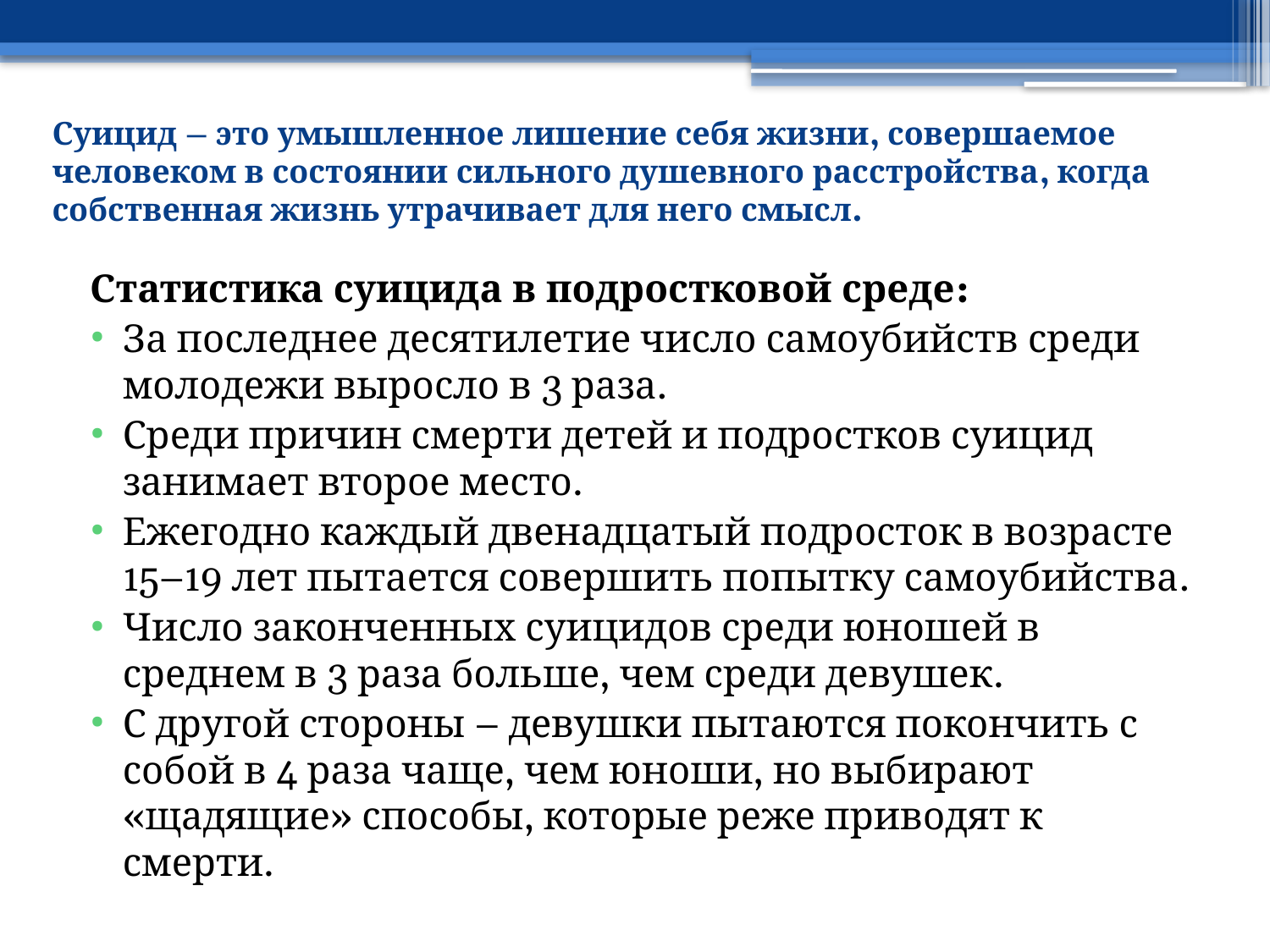

# Суицид – это умышленное лишение себя жизни, совершаемое человеком в состоянии сильного душевного расстройства, когда собственная жизнь утрачивает для него смысл.
Статистика суицида в подростковой среде:
За последнее десятилетие число самоубийств среди молодежи выросло в 3 раза.
Среди причин смерти детей и подростков суицид занимает второе место.
Ежегодно каждый двенадцатый подросток в возрасте 15–19 лет пытается совершить попытку самоубийства.
Число законченных суицидов среди юношей в среднем в 3 раза больше, чем среди девушек.
С другой стороны – девушки пытаются покончить с собой в 4 раза чаще, чем юноши, но выбирают «щадящие» способы, которые реже приводят к смерти.